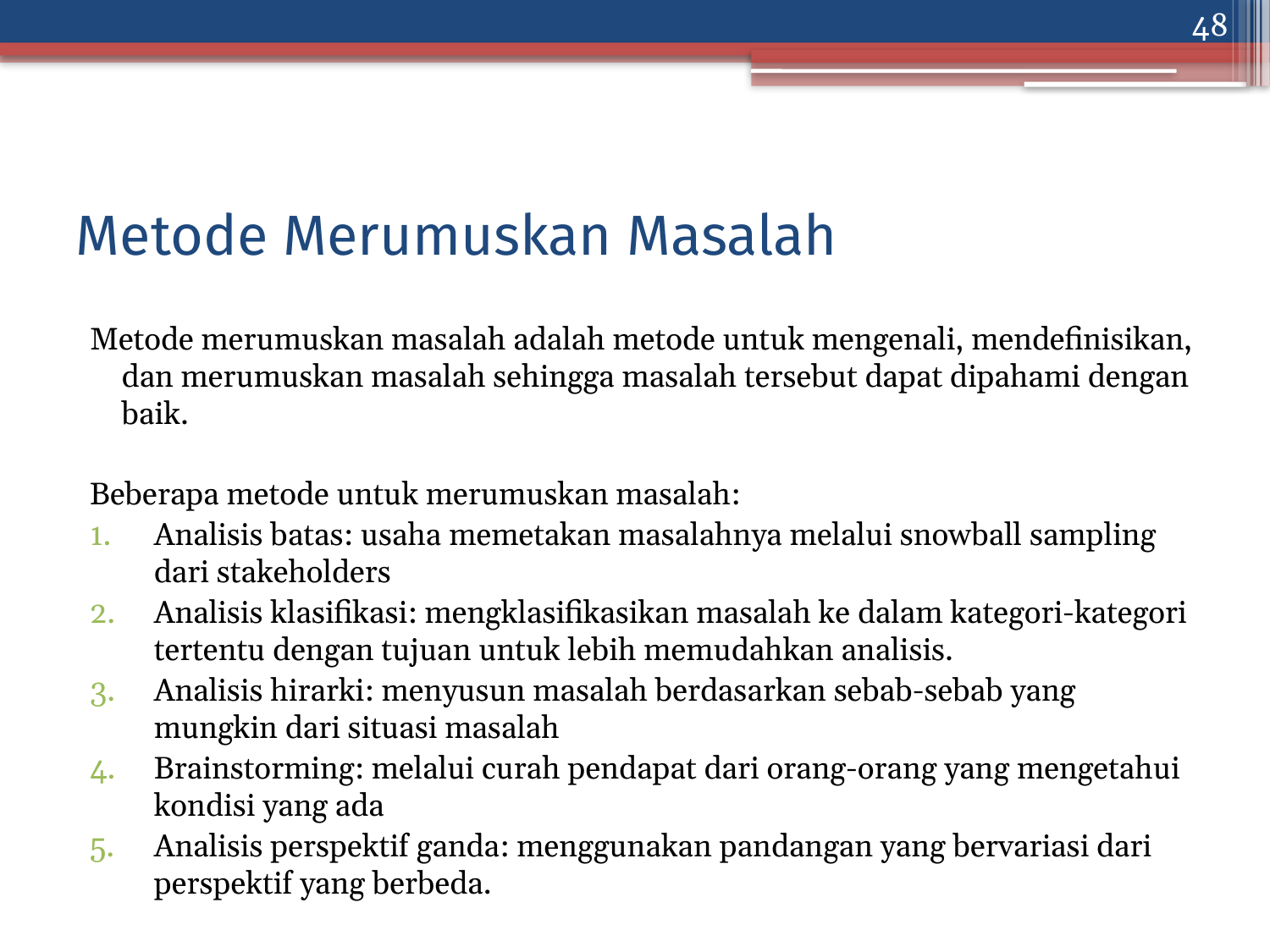

48

# Metode Merumuskan Masalah
Metode merumuskan masalah adalah metode untuk mengenali, mendefinisikan, dan merumuskan masalah sehingga masalah tersebut dapat dipahami dengan baik.

Beberapa metode untuk merumuskan masalah:
Analisis batas: usaha memetakan masalahnya melalui snowball sampling dari stakeholders
Analisis klasifikasi: mengklasifikasikan masalah ke dalam kategori-kategori tertentu dengan tujuan untuk lebih memudahkan analisis.
Analisis hirarki: menyusun masalah berdasarkan sebab-sebab yang mungkin dari situasi masalah
Brainstorming: melalui curah pendapat dari orang-orang yang mengetahui kondisi yang ada
Analisis perspektif ganda: menggunakan pandangan yang bervariasi dari perspektif yang berbeda.